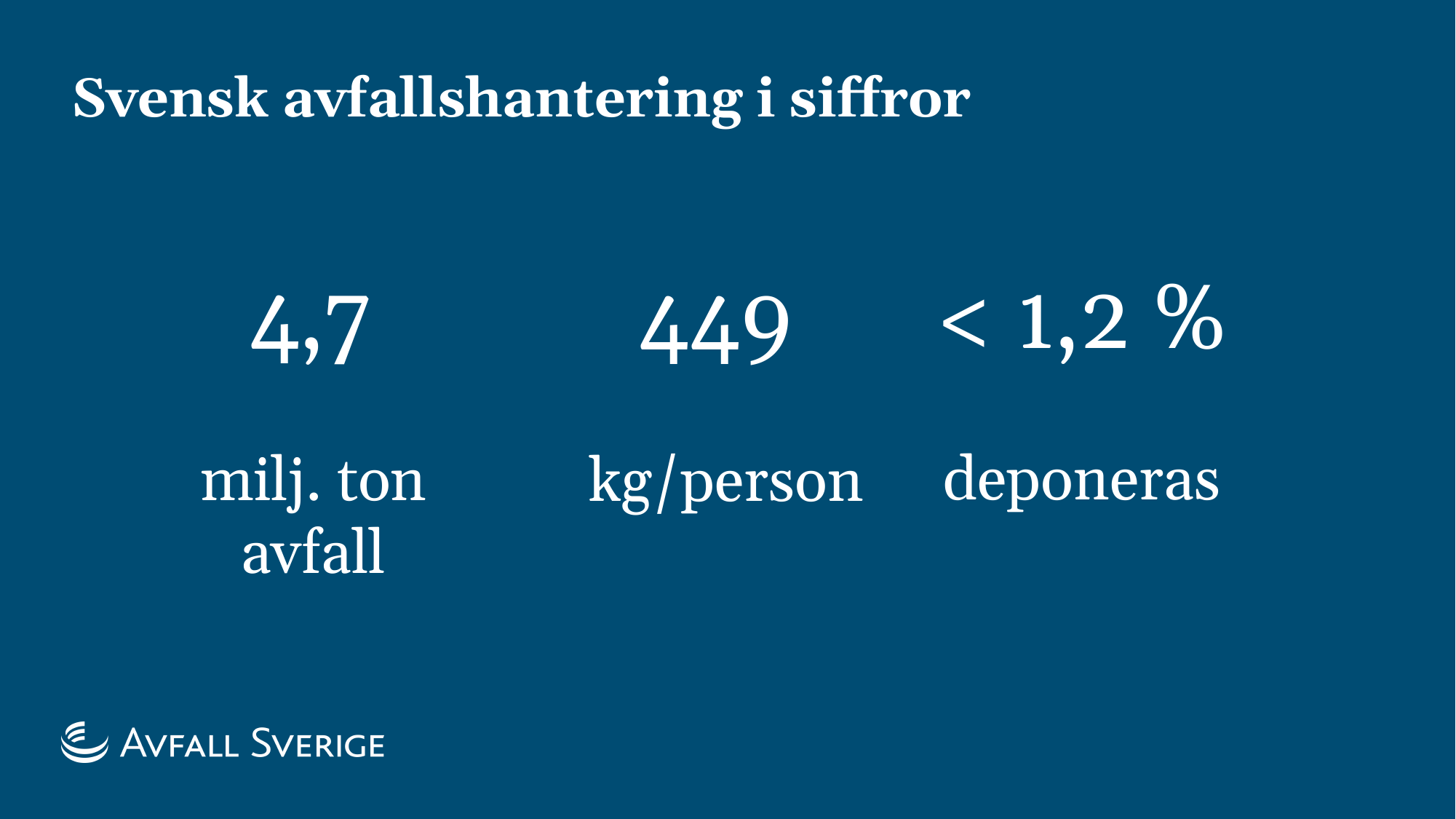

# Svensk avfallshantering i siffror
< 1,2 %

deponeras
4,7

milj. ton
avfall
449

kg/person